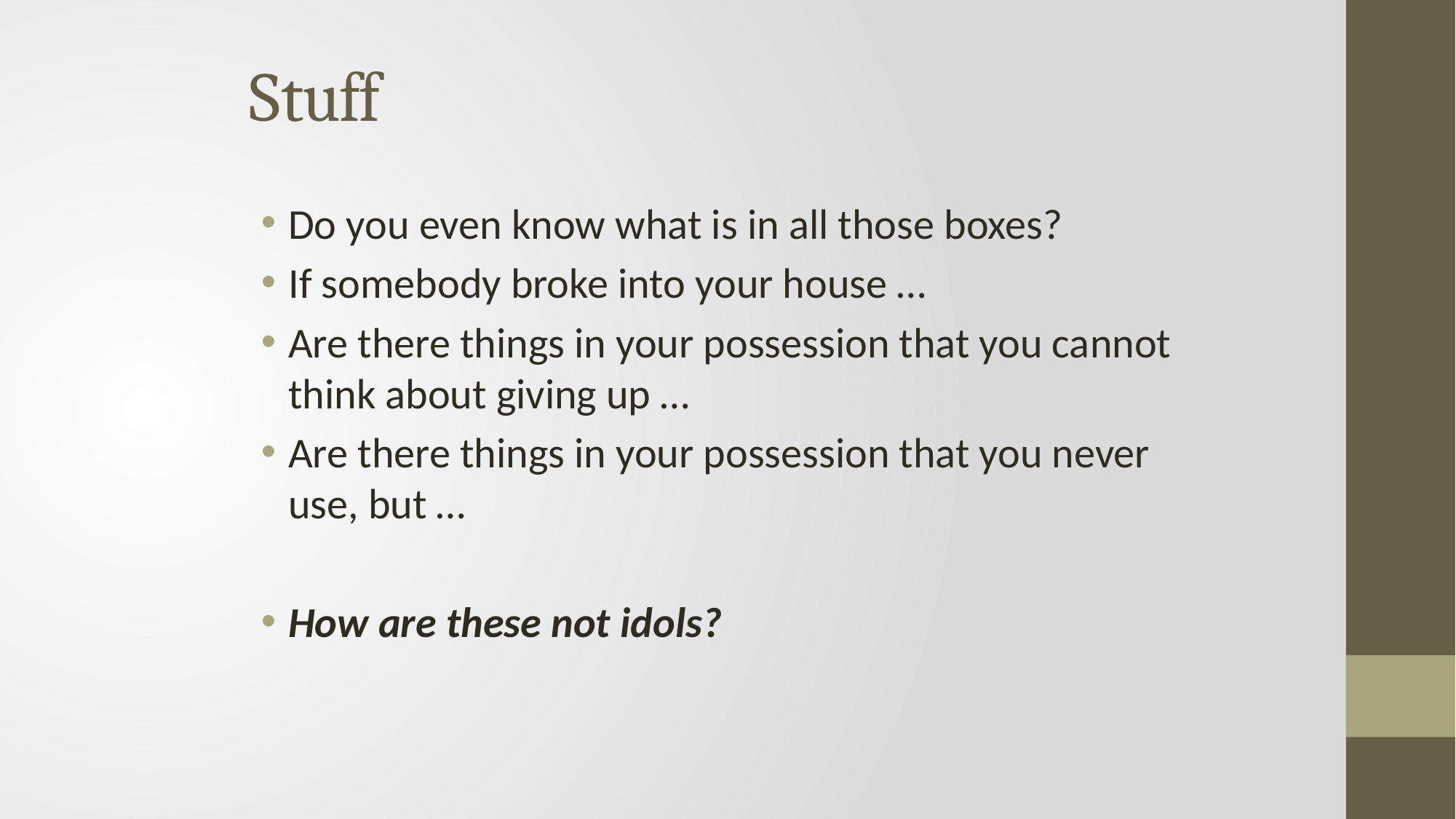

# Stuff
Do you even know what is in all those boxes?
If somebody broke into your house …
Are there things in your possession that you cannot think about giving up …
Are there things in your possession that you never use, but …

How are these not idols?